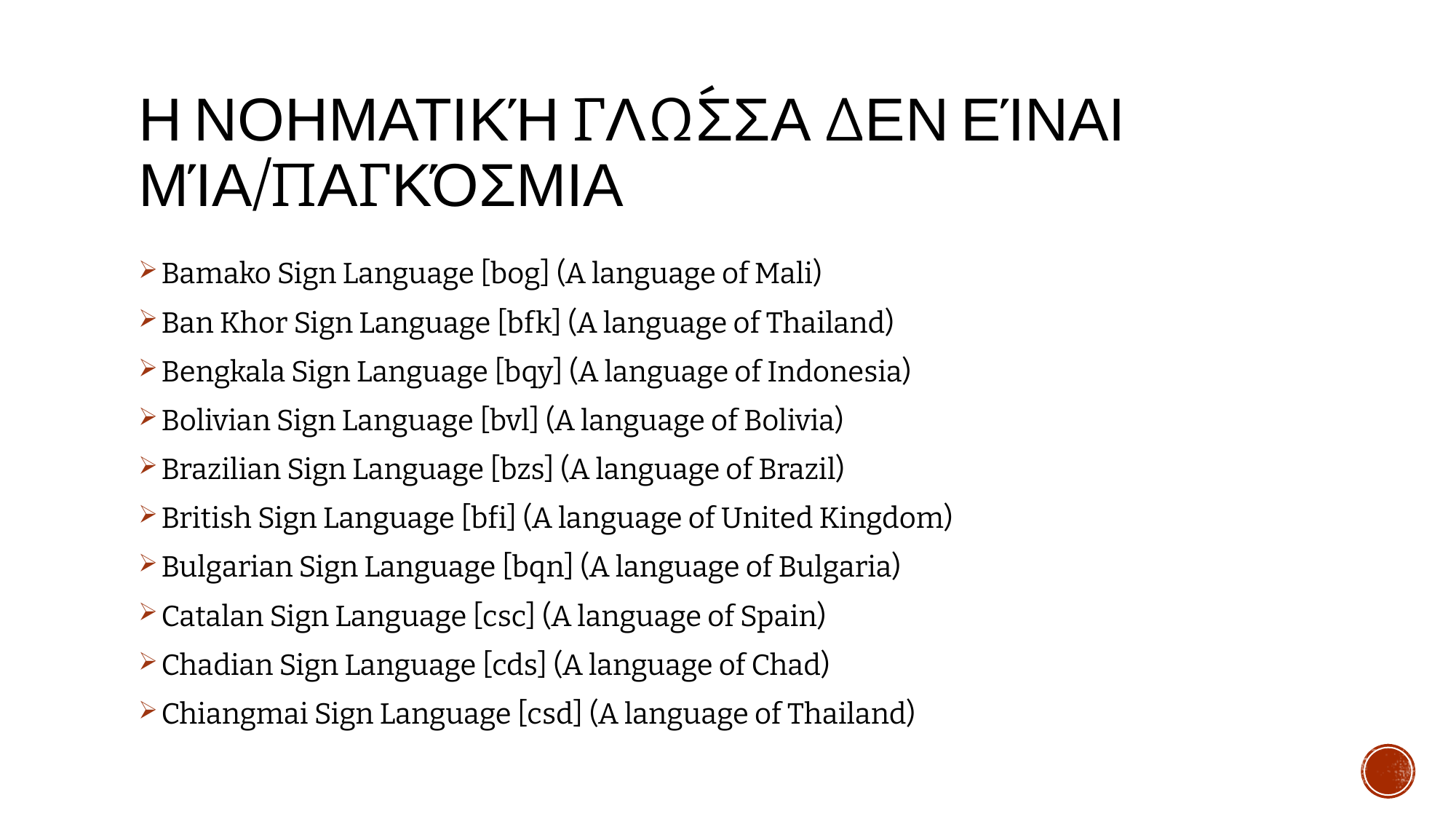

# Η νοηματική γλώσσα ΔΕΝ είναι μία/παγκόσμια
Bamako Sign Language [bog] (A language of Mali)
Ban Khor Sign Language [bfk] (A language of Thailand)
Bengkala Sign Language [bqy] (A language of Indonesia)
Bolivian Sign Language [bvl] (A language of Bolivia)
Brazilian Sign Language [bzs] (A language of Brazil)
British Sign Language [bfi] (A language of United Kingdom)
Bulgarian Sign Language [bqn] (A language of Bulgaria)
Catalan Sign Language [csc] (A language of Spain)
Chadian Sign Language [cds] (A language of Chad)
Chiangmai Sign Language [csd] (A language of Thailand)